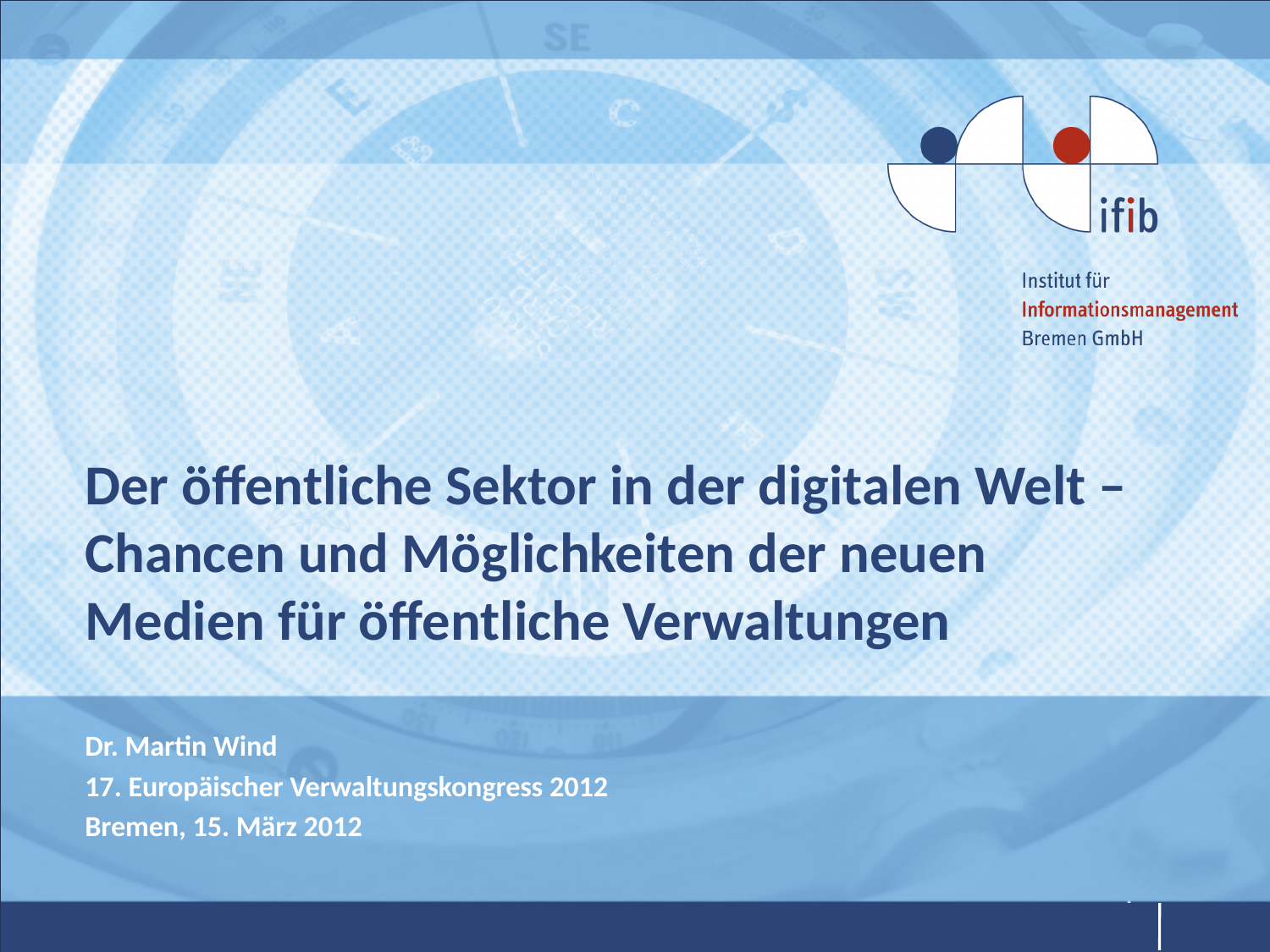

# Der öffentliche Sektor in der digitalen Welt – Chancen und Möglichkeiten der neuen Medien für öffentliche Verwaltungen
Dr. Martin Wind
17. Europäischer Verwaltungskongress 2012
Bremen, 15. März 2012